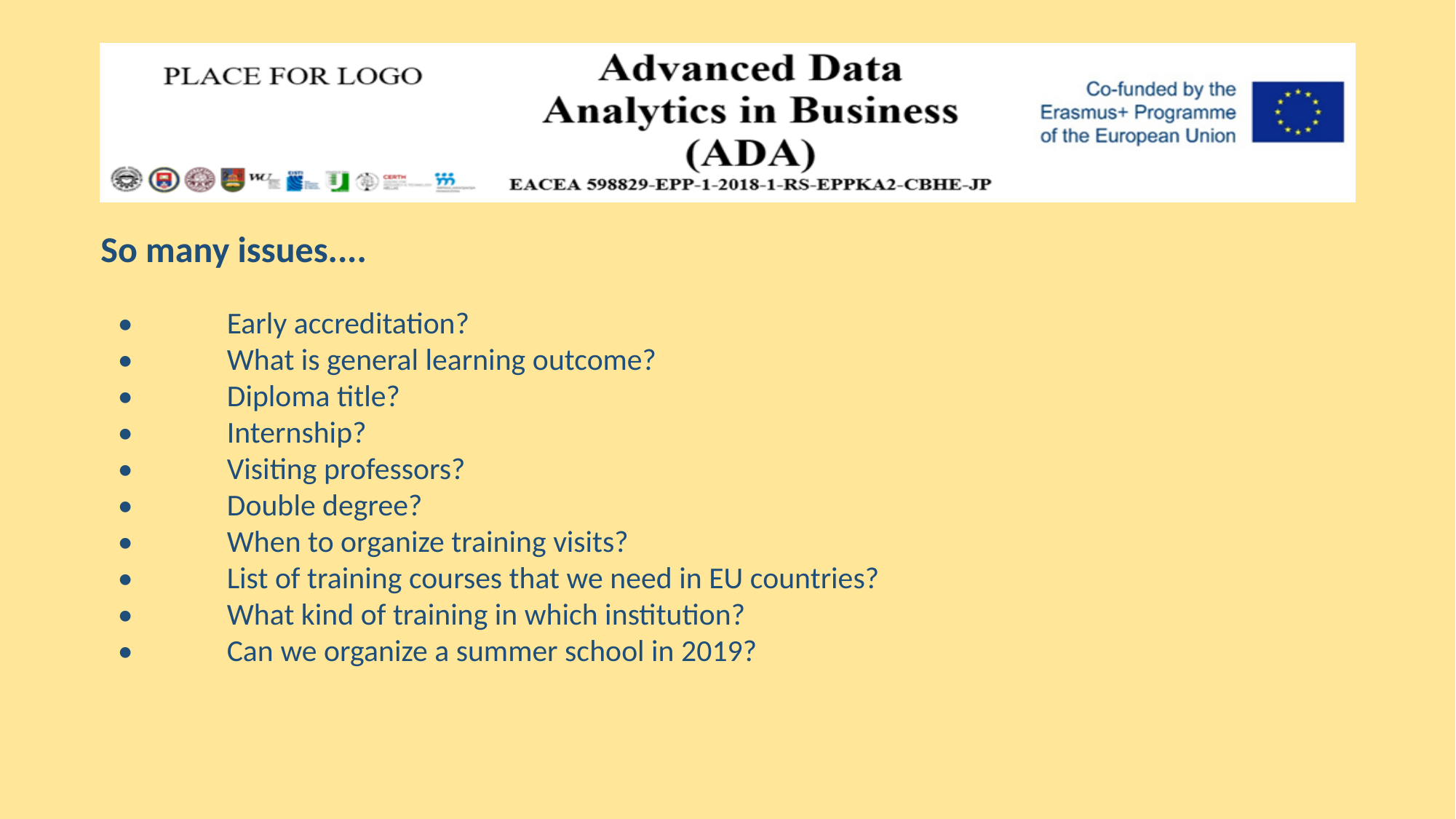

So many issues....
•	Early accreditation?
•	What is general learning outcome?
•	Diploma title?
•	Internship?
•	Visiting professors?
•	Double degree?
•	When to organize training visits?
•	List of training courses that we need in EU countries?
•	What kind of training in which institution?
•	Can we organize a summer school in 2019?